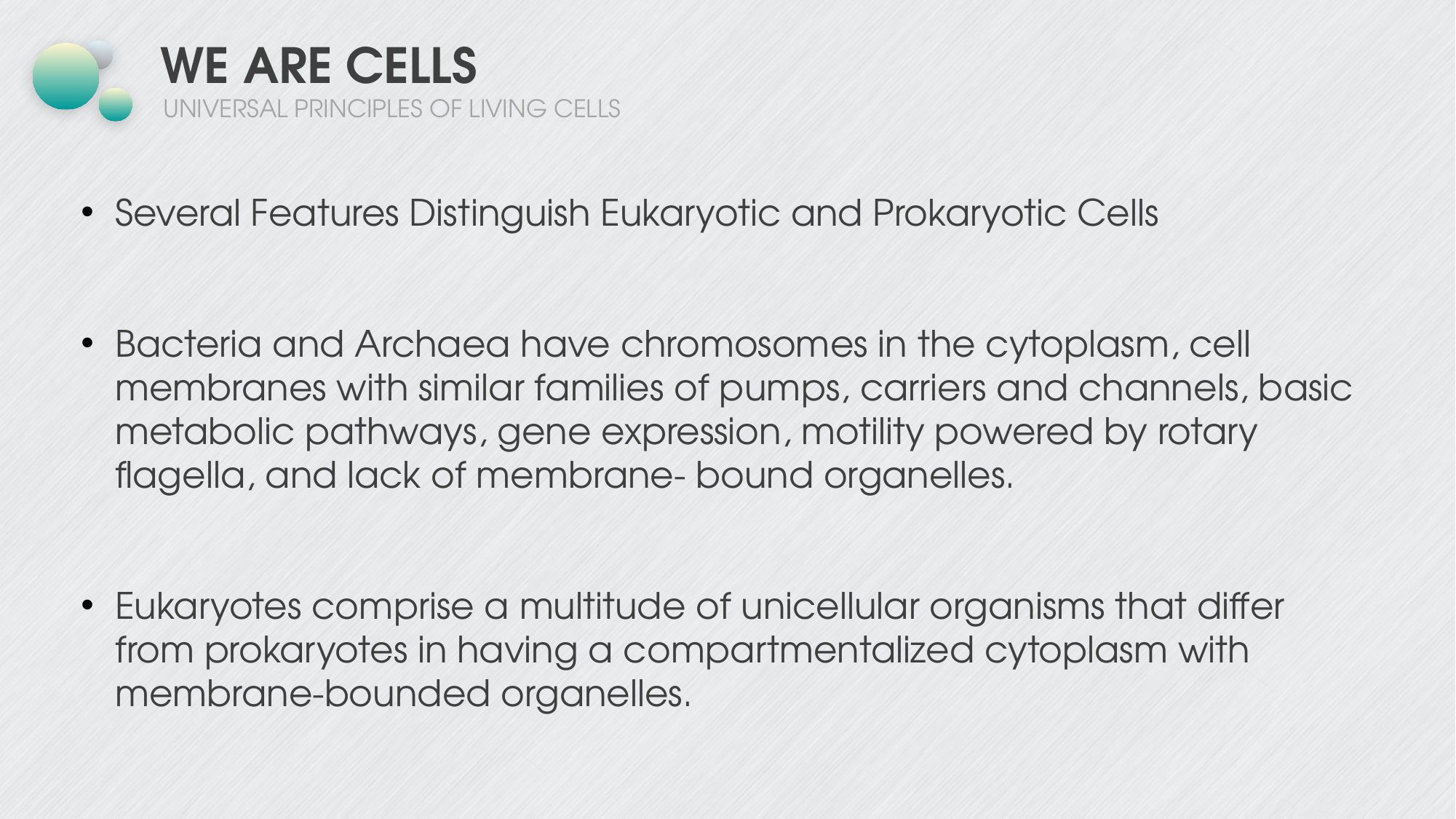

# WE ARE CELLS
UNIVERSAL PRINCIPLES OF LIVING CELLS
Several Features Distinguish Eukaryotic and Prokaryotic Cells

Bacteria and Archaea have chromosomes in the cytoplasm, cell membranes with similar families of pumps, carriers and channels, basic metabolic pathways, gene expression, motility powered by rotary flagella, and lack of membrane- bound organelles.

Eukaryotes comprise a multitude of unicellular organisms that differ from prokaryotes in having a compartmentalized cytoplasm with membrane-bounded organelles.